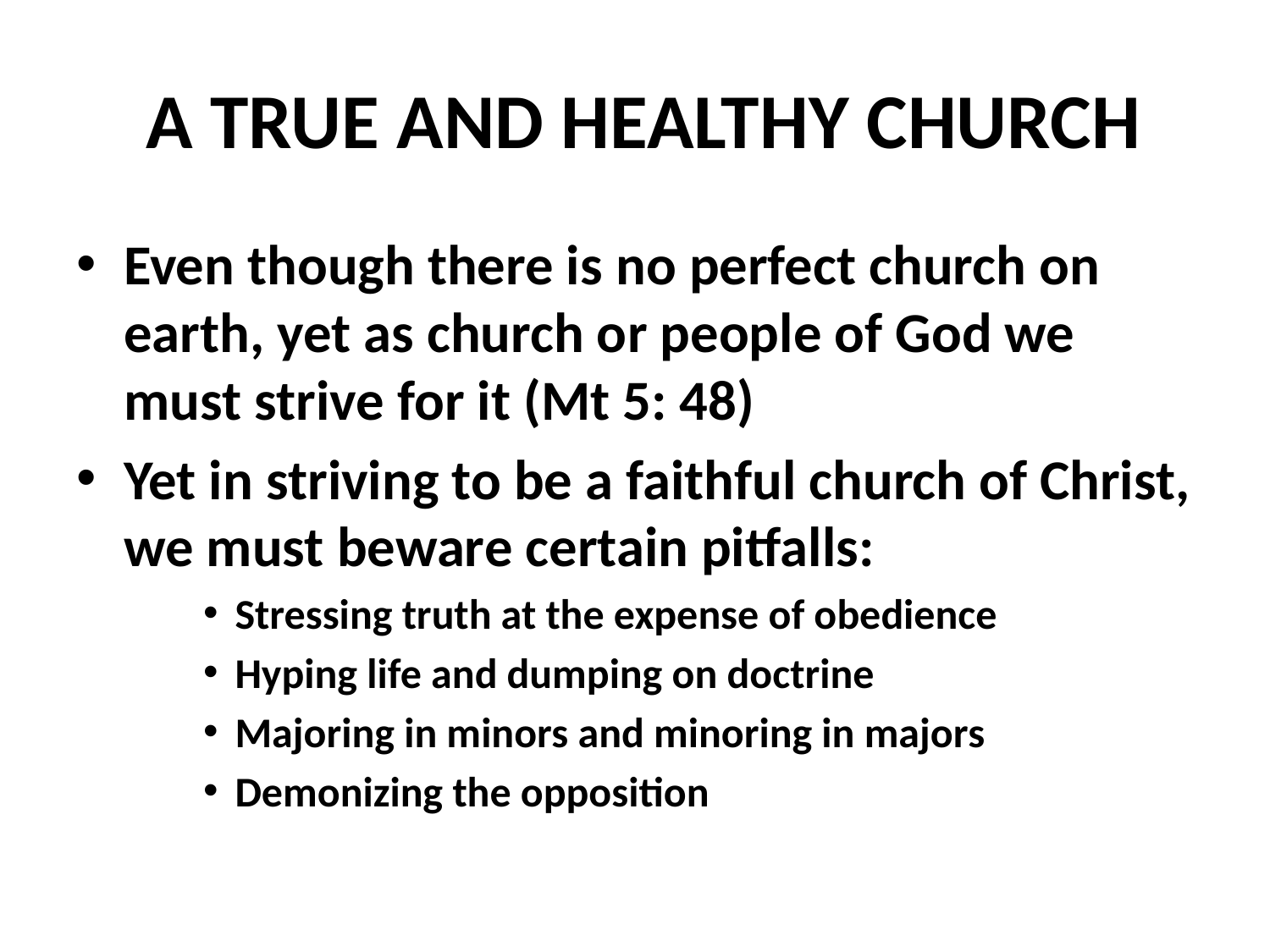

# A TRUE AND HEALTHY CHURCH
Even though there is no perfect church on earth, yet as church or people of God we must strive for it (Mt 5: 48)
Yet in striving to be a faithful church of Christ, we must beware certain pitfalls:
Stressing truth at the expense of obedience
Hyping life and dumping on doctrine
Majoring in minors and minoring in majors
Demonizing the opposition